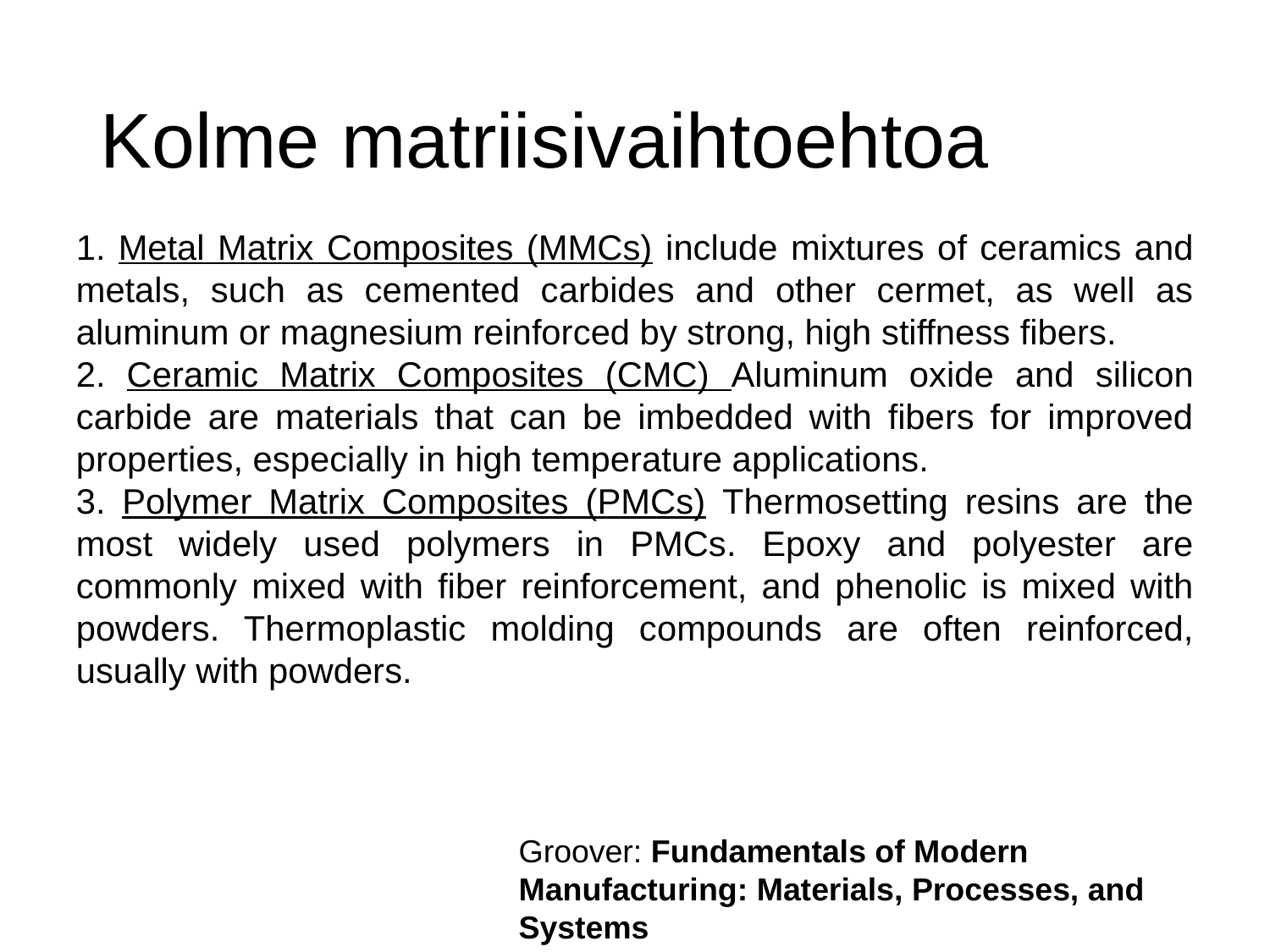

# Kolme matriisivaihtoehtoa
1. Metal Matrix Composites (MMCs) include mixtures of ceramics and metals, such as cemented carbides and other cermet, as well as aluminum or magnesium reinforced by strong, high stiffness fibers.
2. Ceramic Matrix Composites (CMC) Aluminum oxide and silicon carbide are materials that can be imbedded with fibers for improved properties, especially in high temperature applications.
3. Polymer Matrix Composites (PMCs) Thermosetting resins are the most widely used polymers in PMCs. Epoxy and polyester are commonly mixed with fiber reinforcement, and phenolic is mixed with powders. Thermoplastic molding compounds are often reinforced, usually with powders.
Groover: Fundamentals of Modern Manufacturing: Materials, Processes, and Systems